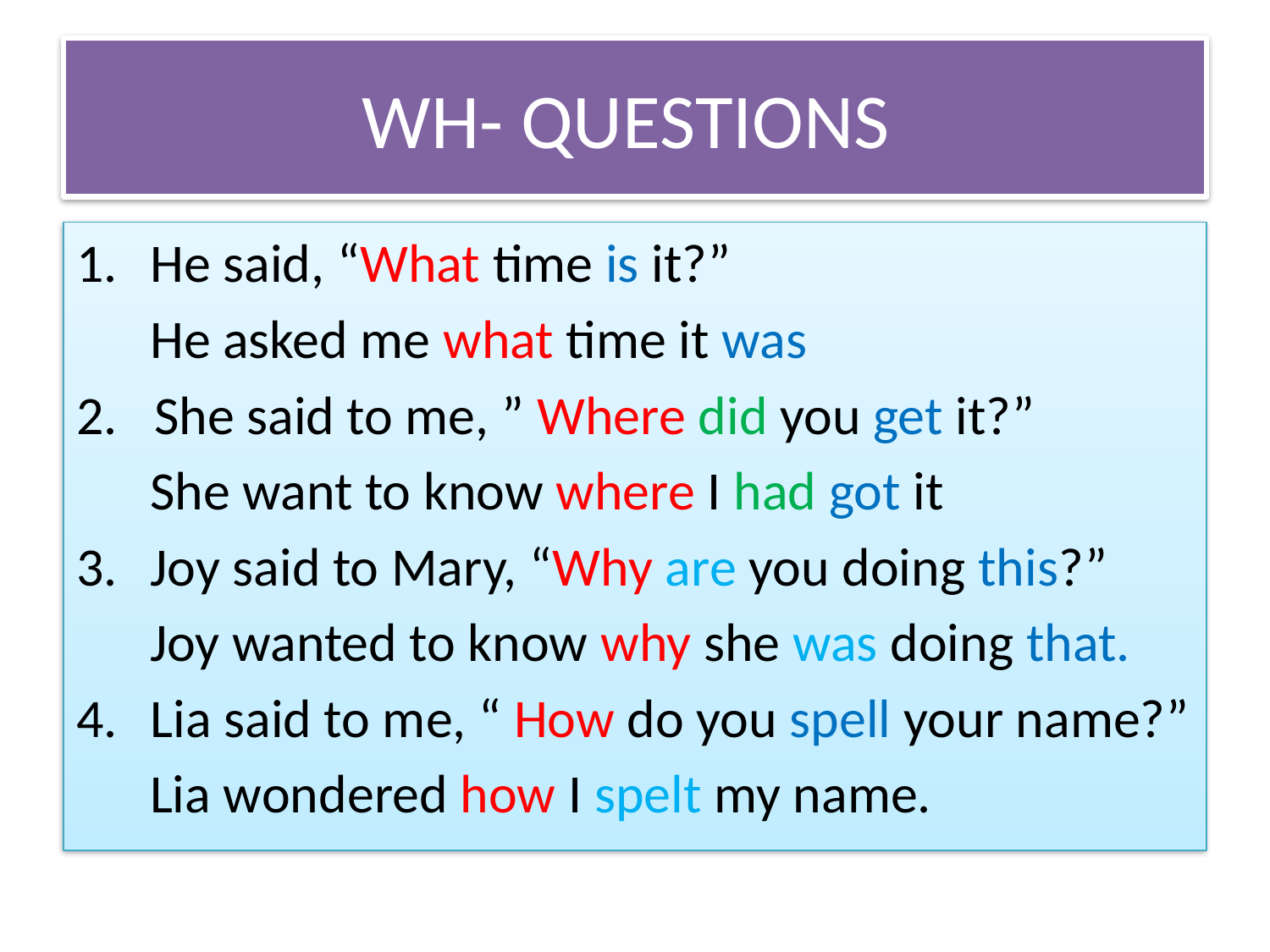

# WH- QUESTIONS
He said, “What time is it?”
      He asked me what time it was
2.   She said to me, ” Where did you get it?”
      She want to know where I had got it
Joy said to Mary, “Why are you doing this?”
      Joy wanted to know why she was doing that.
Lia said to me, “ How do you spell your name?”
      Lia wondered how I spelt my name.